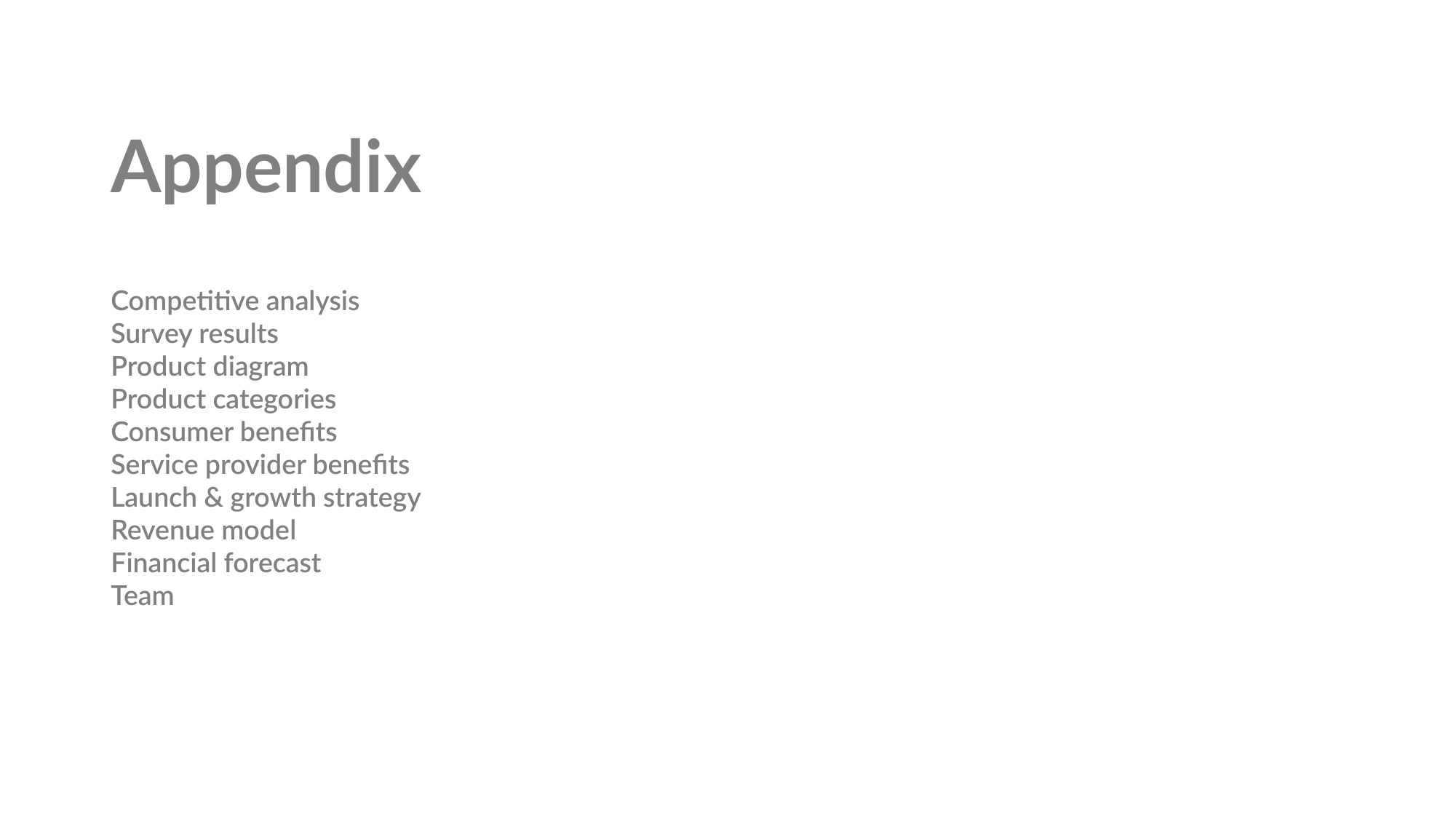

Appendix
Competitive analysis
Survey results
Product diagram
Product categories
Consumer benefits
Service provider benefits
Launch & growth strategy
Revenue model
Financial forecast
Team